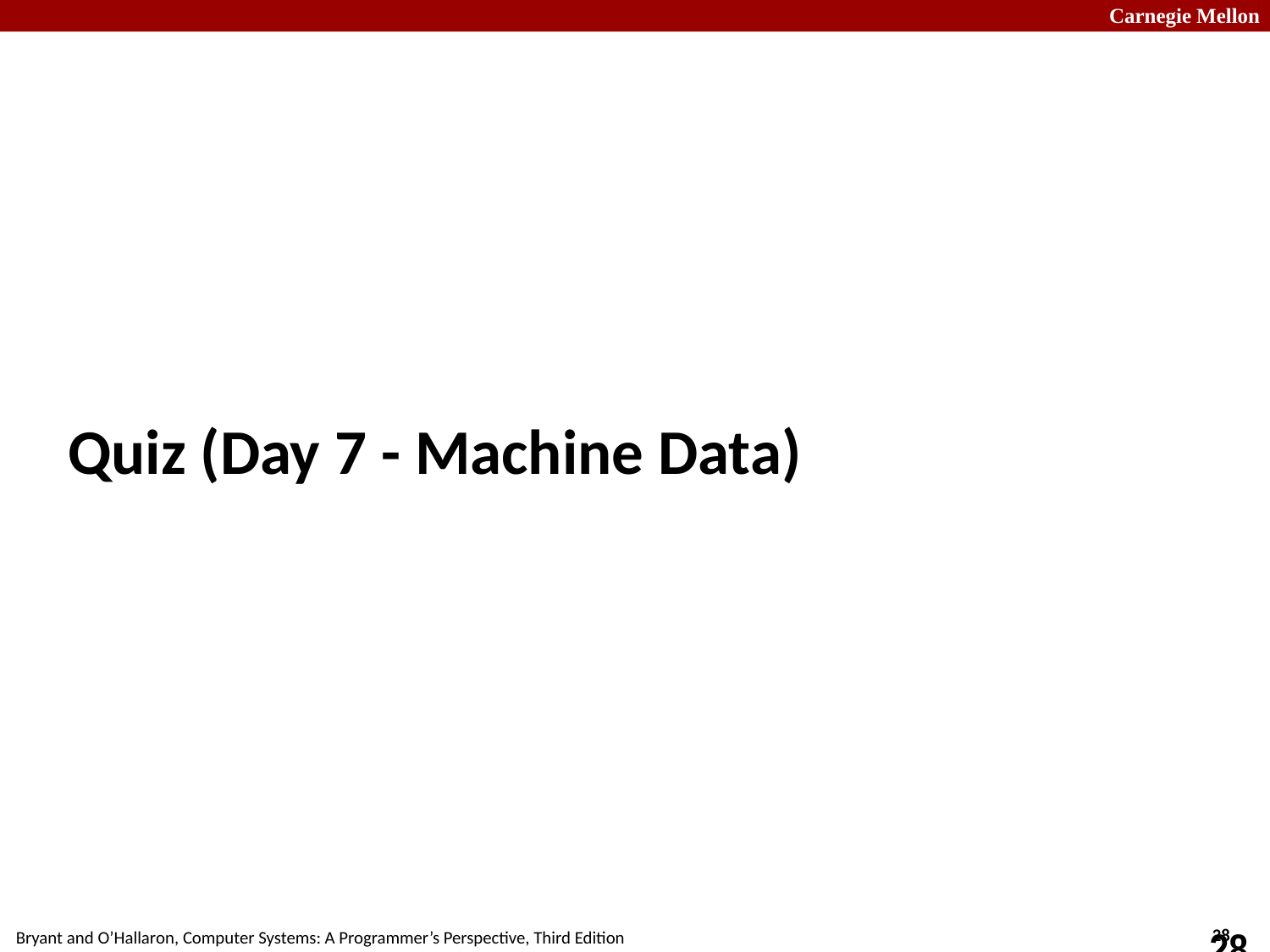

# Quiz (Day 7 - Machine Data)
28